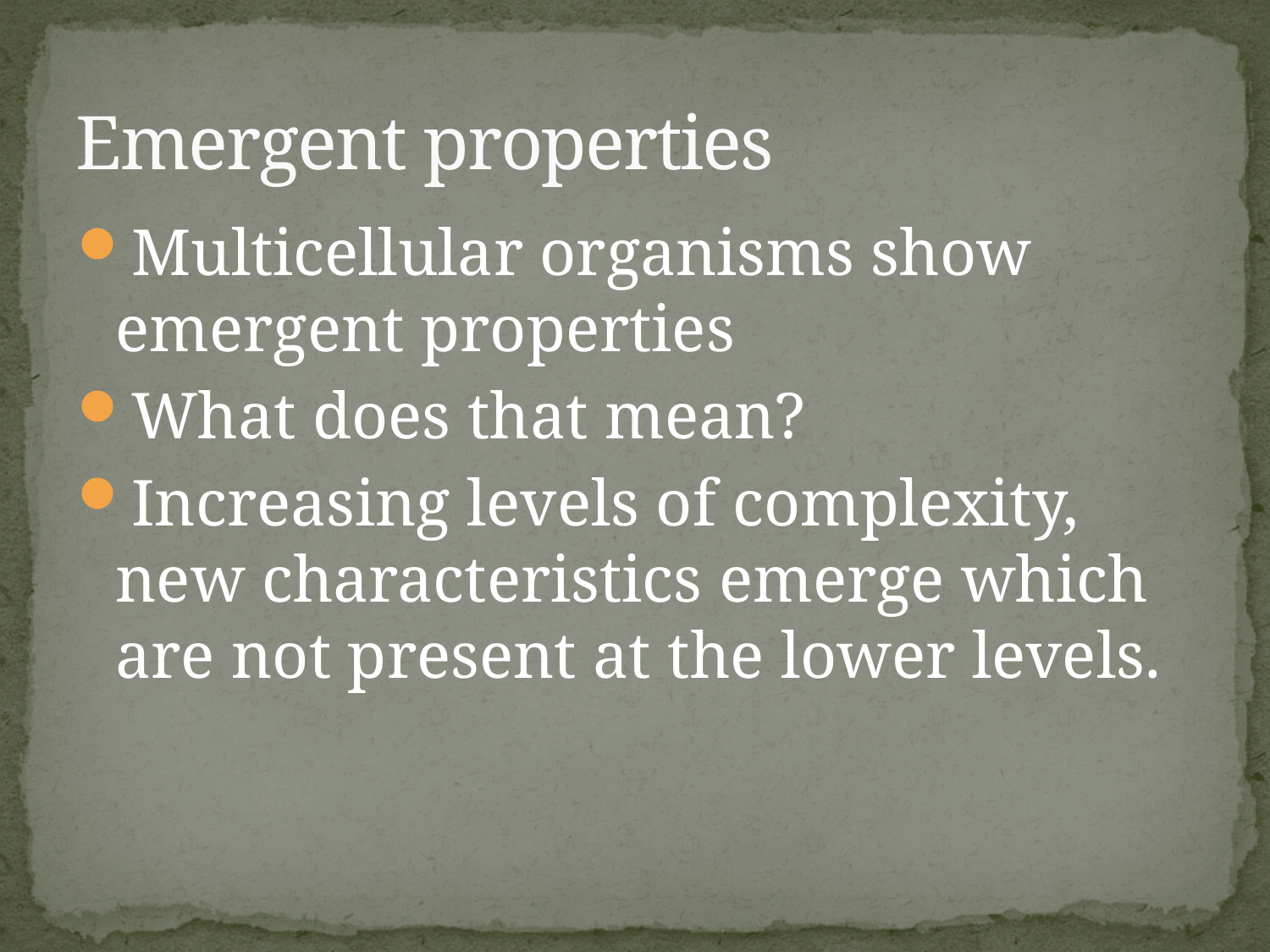

# Emergent properties
Multicellular organisms show emergent properties
What does that mean?
Increasing levels of complexity, new characteristics emerge which are not present at the lower levels.